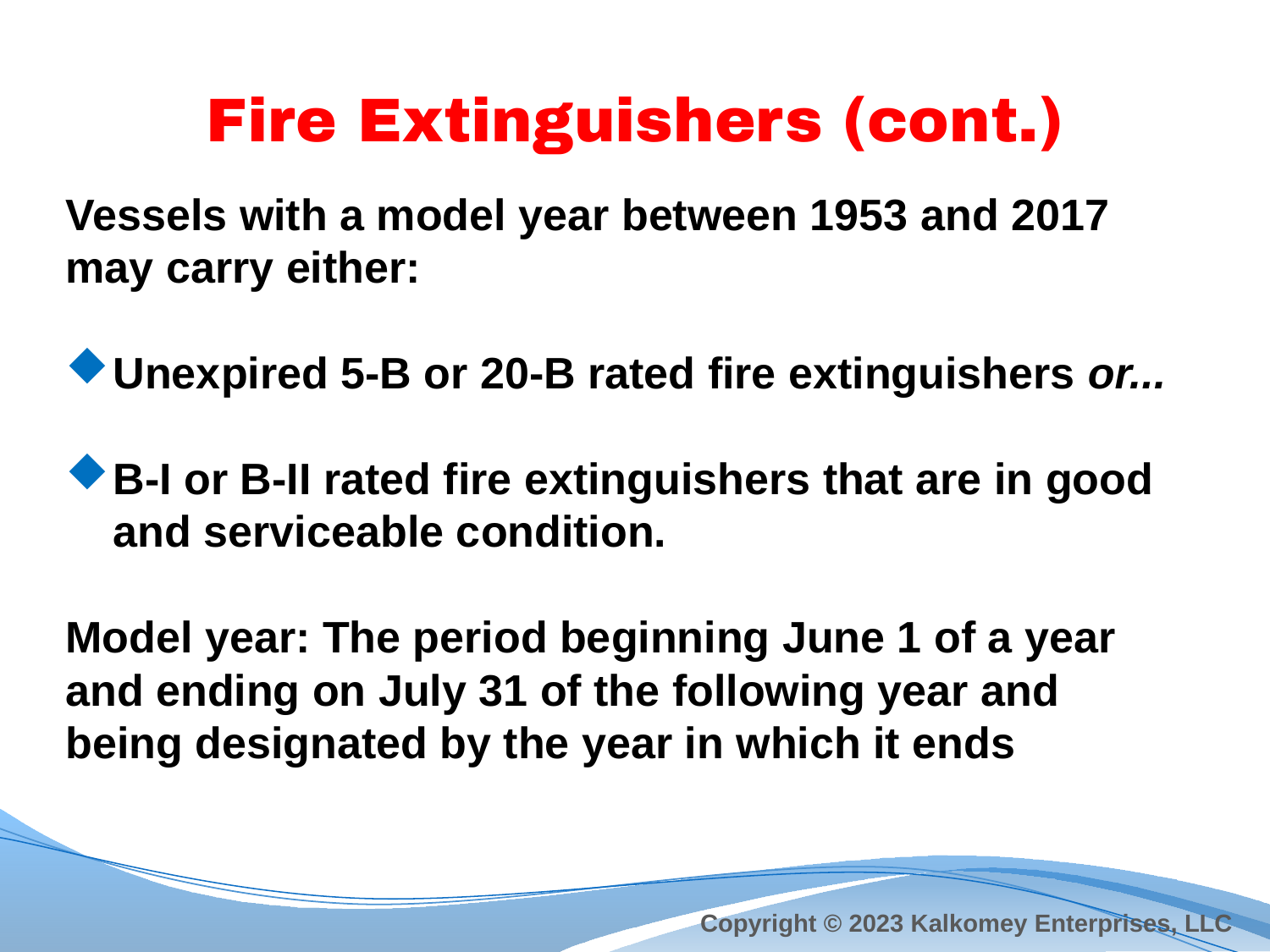

# Fire Extinguishers (cont.)
Vessels with a model year between 1953 and 2017 may carry either:
Unexpired 5-B or 20-B rated fire extinguishers or...
B-I or B-II rated fire extinguishers that are in good and serviceable condition.
Model year: The period beginning June 1 of a year and ending on July 31 of the following year and being designated by the year in which it ends